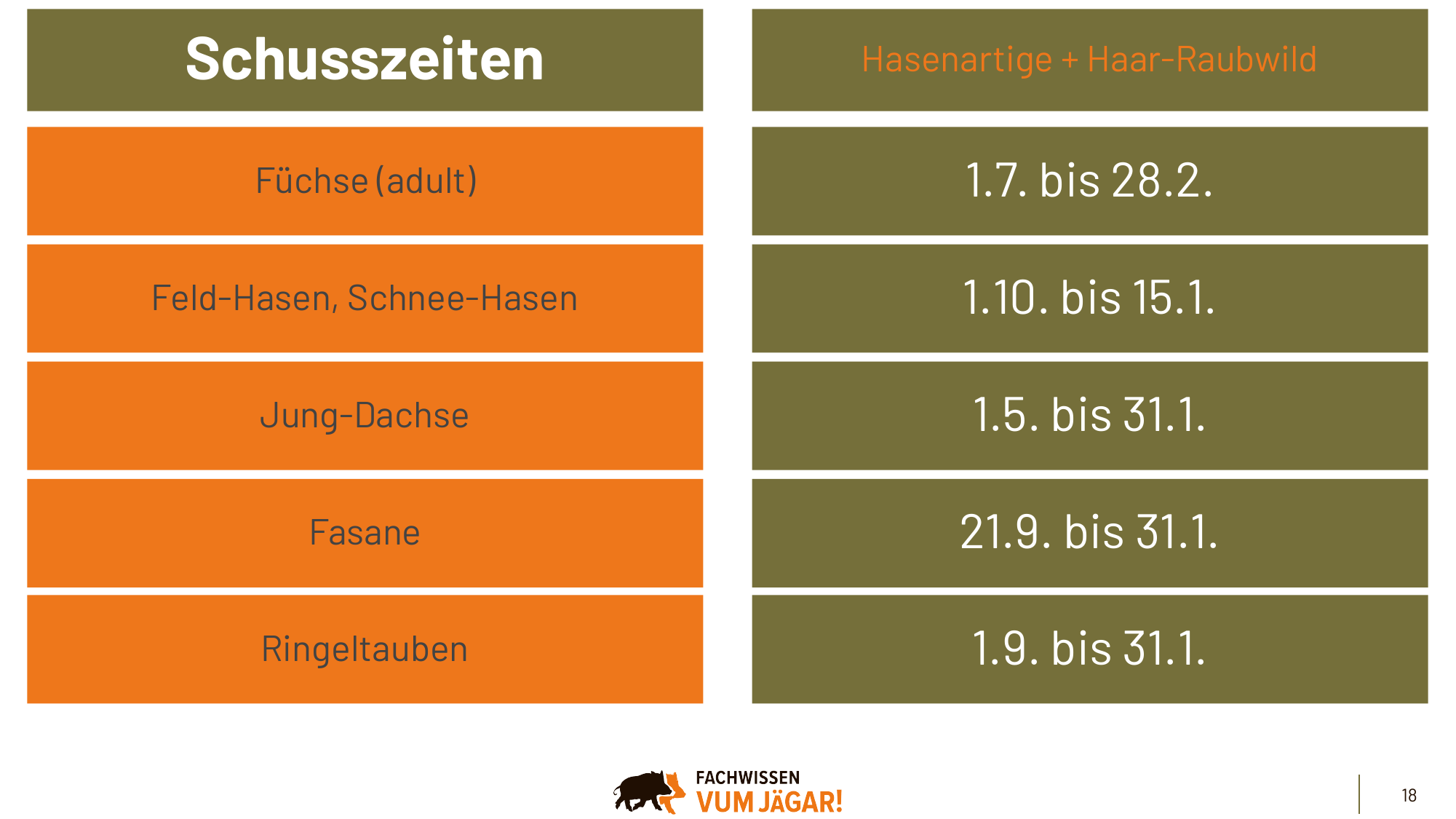

Hasenartige + Haar-Raubwild
Schusszeiten
Füchse (adult)
1.7. bis 28.2.
Feld-Hasen, Schnee-Hasen
1.10. bis 15.1.
Jung-Dachse
1.5. bis 31.1.
Fasane
21.9. bis 31.1.
Ringeltauben
1.9. bis 31.1.
18